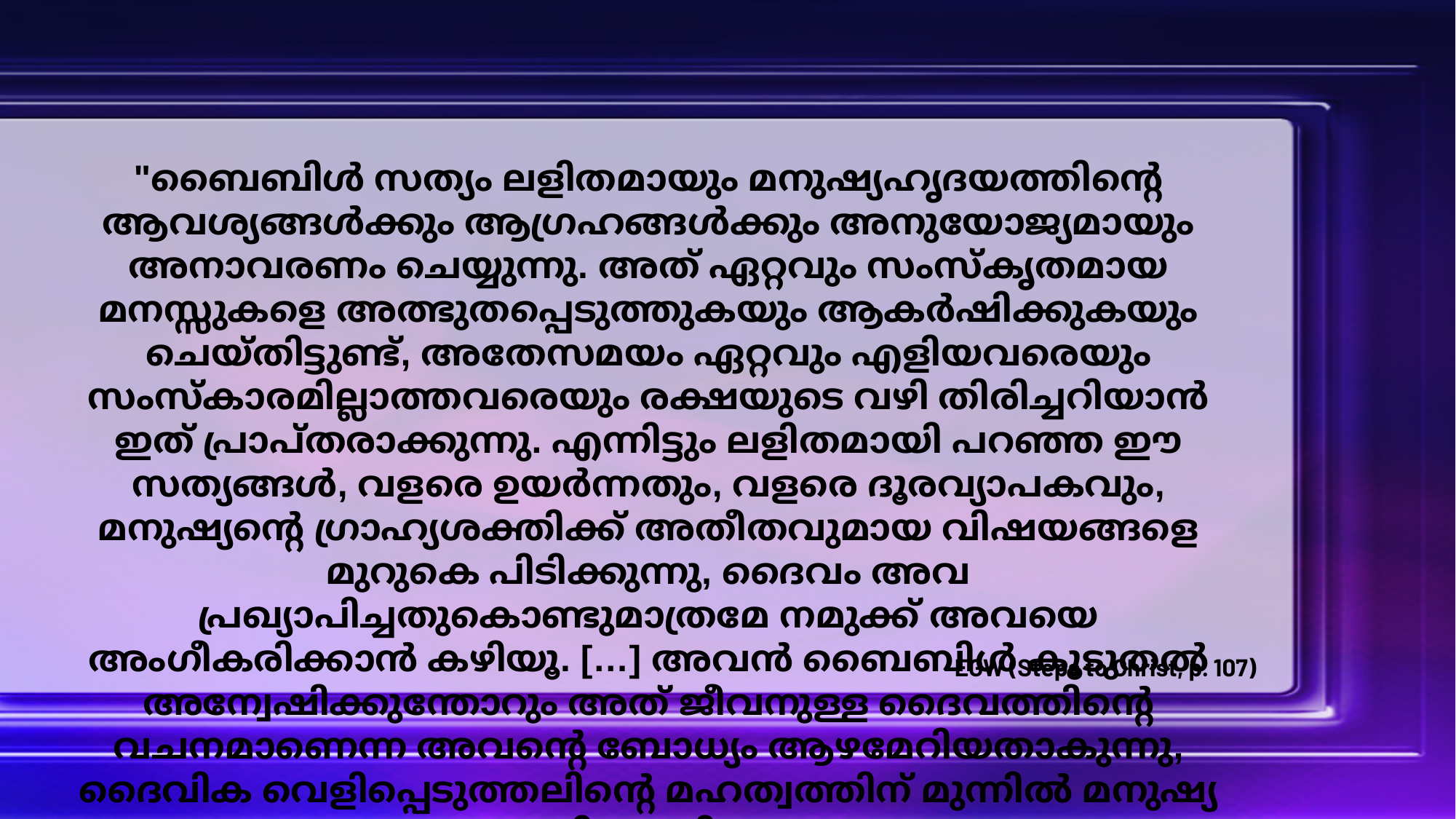

"ബൈബിൾ സത്യം ലളിതമായും മനുഷ്യഹൃദയത്തിന്റെ ആവശ്യങ്ങൾക്കും ആഗ്രഹങ്ങൾക്കും അനുയോജ്യമായും അനാവരണം ചെയ്യുന്നു. അത് ഏറ്റവും സംസ്‌കൃതമായ മനസ്സുകളെ അത്ഭുതപ്പെടുത്തുകയും ആകർഷിക്കുകയും ചെയ്തിട്ടുണ്ട്, അതേസമയം ഏറ്റവും എളിയവരെയും സംസ്‌കാരമില്ലാത്തവരെയും രക്ഷയുടെ വഴി തിരിച്ചറിയാൻ ഇത് പ്രാപ്തരാക്കുന്നു. എന്നിട്ടും ലളിതമായി പറഞ്ഞ ഈ സത്യങ്ങൾ, വളരെ ഉയർന്നതും, വളരെ ദൂരവ്യാപകവും, മനുഷ്യന്റെ ഗ്രാഹ്യശക്തിക്ക് അതീതവുമായ വിഷയങ്ങളെ മുറുകെ പിടിക്കുന്നു, ദൈവം അവ പ്രഖ്യാപിച്ചതുകൊണ്ടുമാത്രമേ നമുക്ക് അവയെ അംഗീകരിക്കാൻ കഴിയൂ. […] അവൻ ബൈബിൾ കൂടുതൽ അന്വേഷിക്കുന്തോറും അത് ജീവനുള്ള ദൈവത്തിന്റെ വചനമാണെന്ന അവന്റെ ബോധ്യം ആഴമേറിയതാകുന്നു, ദൈവിക വെളിപ്പെടുത്തലിന്റെ മഹത്വത്തിന് മുന്നിൽ മനുഷ്യ യുക്തി കുമ്പിടുന്നു."
EGW (Steps to Christ, p. 107)